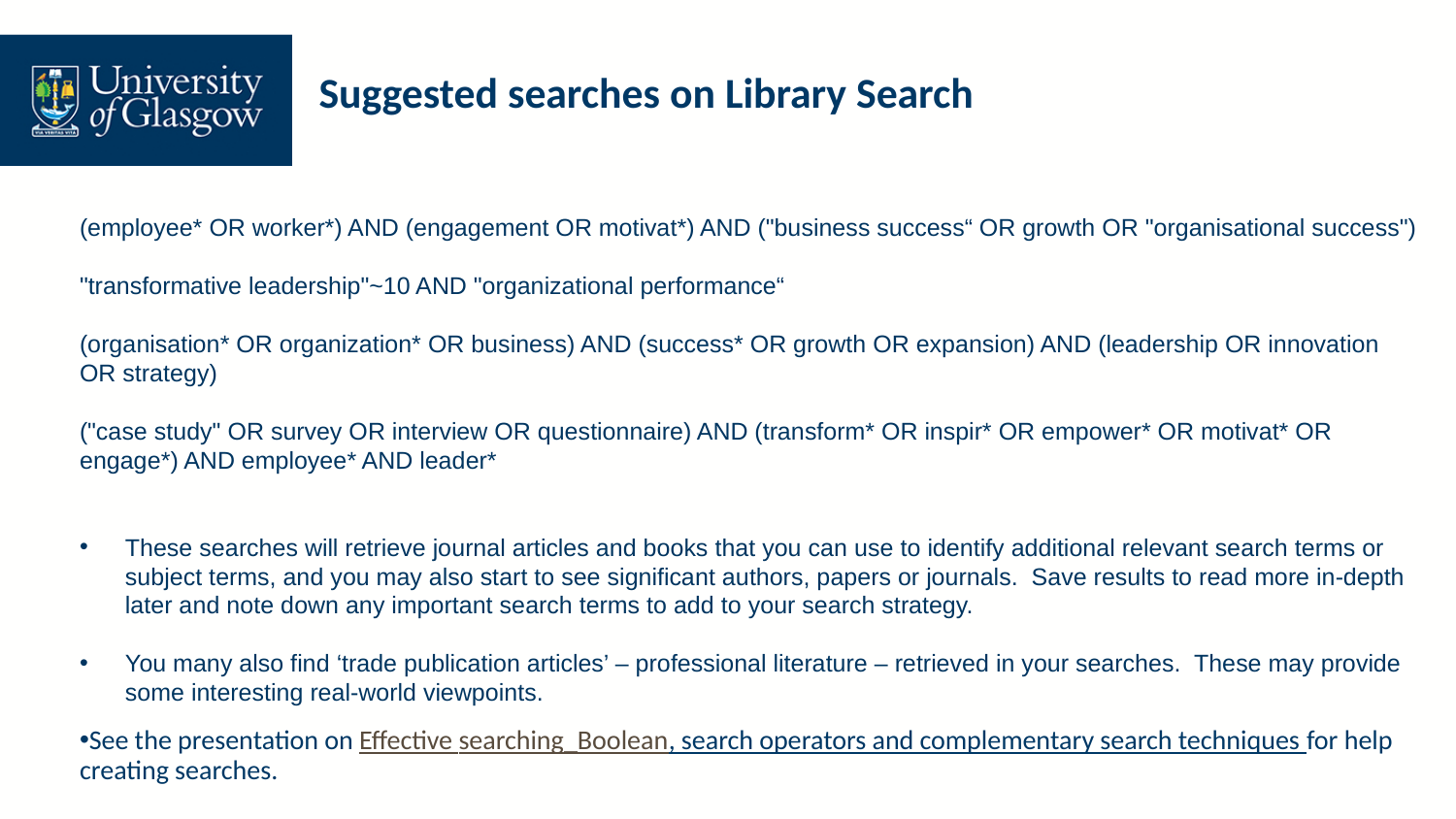

# Suggested searches on Library Search
(employee* OR worker*) AND (engagement OR motivat*) AND ("business success“ OR growth OR "organisational success")

"transformative leadership"~10 AND "organizational performance“

(organisation* OR organization* OR business) AND (success* OR growth OR expansion) AND (leadership OR innovation OR strategy)

("case study" OR survey OR interview OR questionnaire) AND (transform* OR inspir* OR empower* OR motivat* OR engage*) AND employee* AND leader*

These searches will retrieve journal articles and books that you can use to identify additional relevant search terms or subject terms, and you may also start to see significant authors, papers or journals.  Save results to read more in-depth later and note down any important search terms to add to your search strategy.

You many also find ‘trade publication articles’ – professional literature – retrieved in your searches.  These may provide some interesting real-world viewpoints.
See the presentation on Effective searching_Boolean, search operators and complementary search techniques for help creating searches.